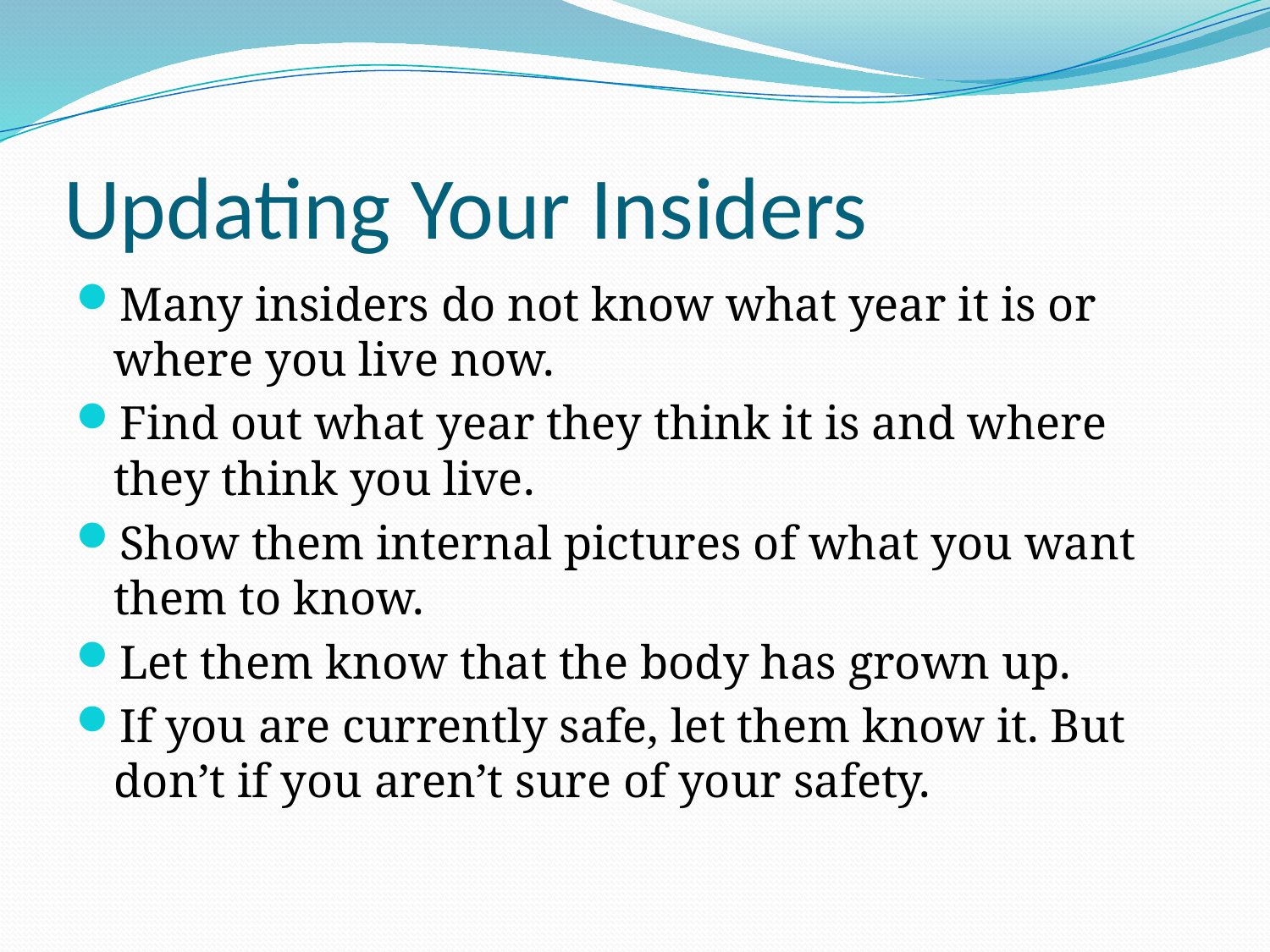

# Updating Your Insiders
Many insiders do not know what year it is or where you live now.
Find out what year they think it is and where they think you live.
Show them internal pictures of what you want them to know.
Let them know that the body has grown up.
If you are currently safe, let them know it. But don’t if you aren’t sure of your safety.